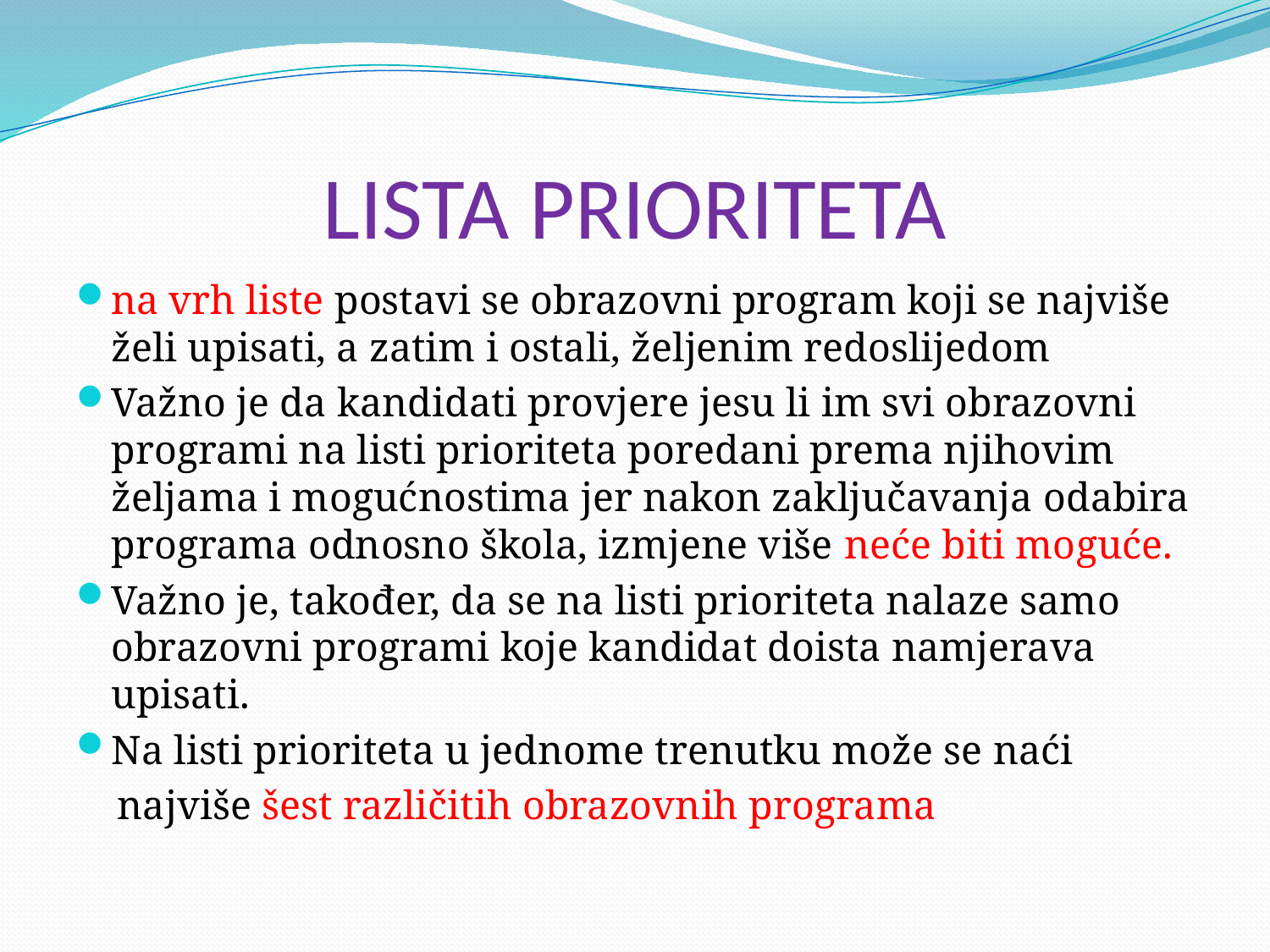

# LISTA PRIORITETA
na vrh liste postavi se obrazovni program koji se najviše želi upisati, a zatim i ostali, željenim redoslijedom
Važno je da kandidati provjere jesu li im svi obrazovni programi na listi prioriteta poredani prema njihovim željama i mogućnostima jer nakon zaključavanja odabira programa odnosno škola, izmjene više neće biti moguće.
Važno je, također, da se na listi prioriteta nalaze samo obrazovni programi koje kandidat doista namjerava upisati.
Na listi prioriteta u jednome trenutku može se naći
    najviše šest različitih obrazovnih programa